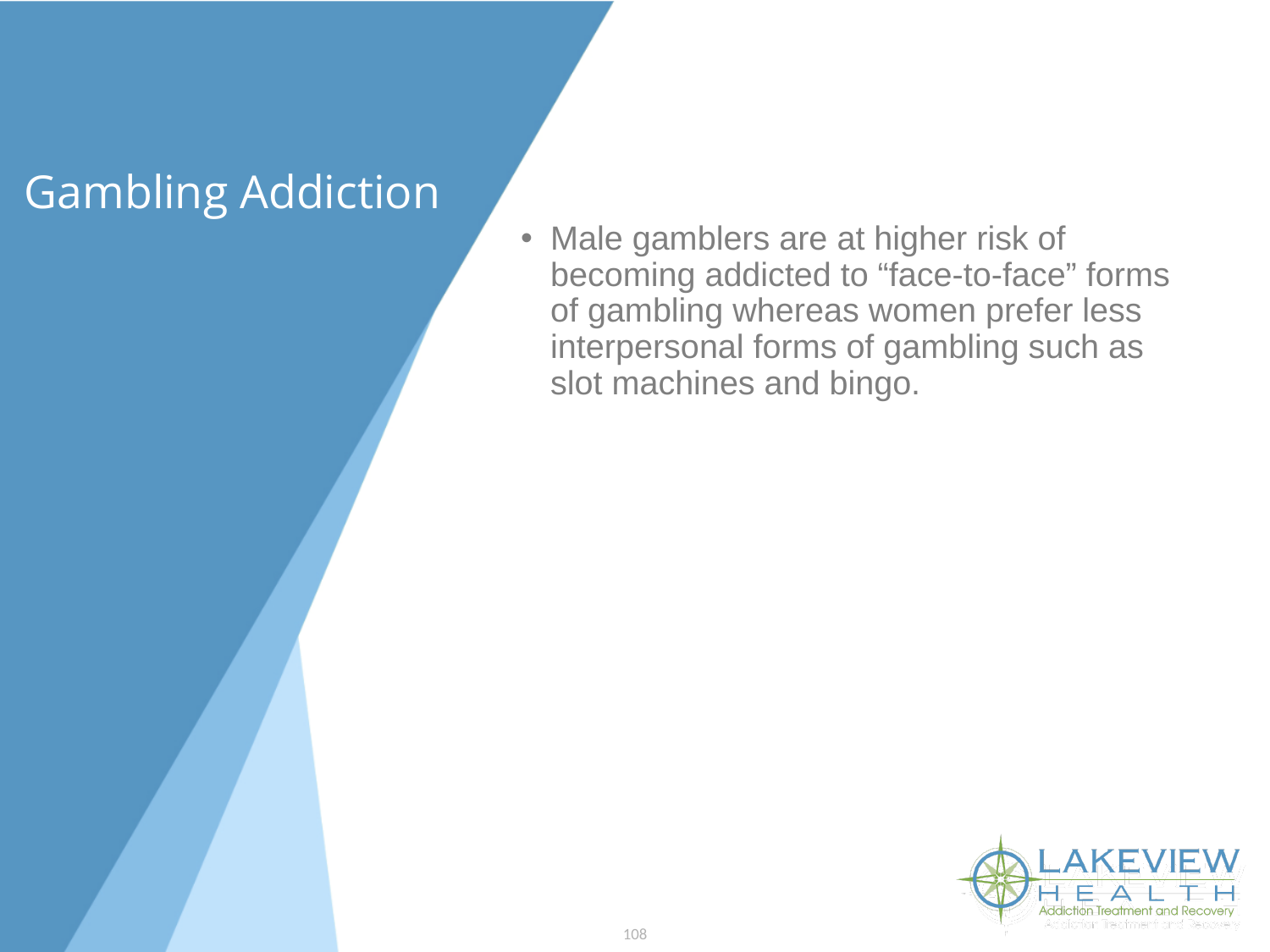

# Gambling Addiction
Male gamblers are at higher risk of becoming addicted to “face-to-face” forms of gambling whereas women prefer less interpersonal forms of gambling such as slot machines and bingo.

108